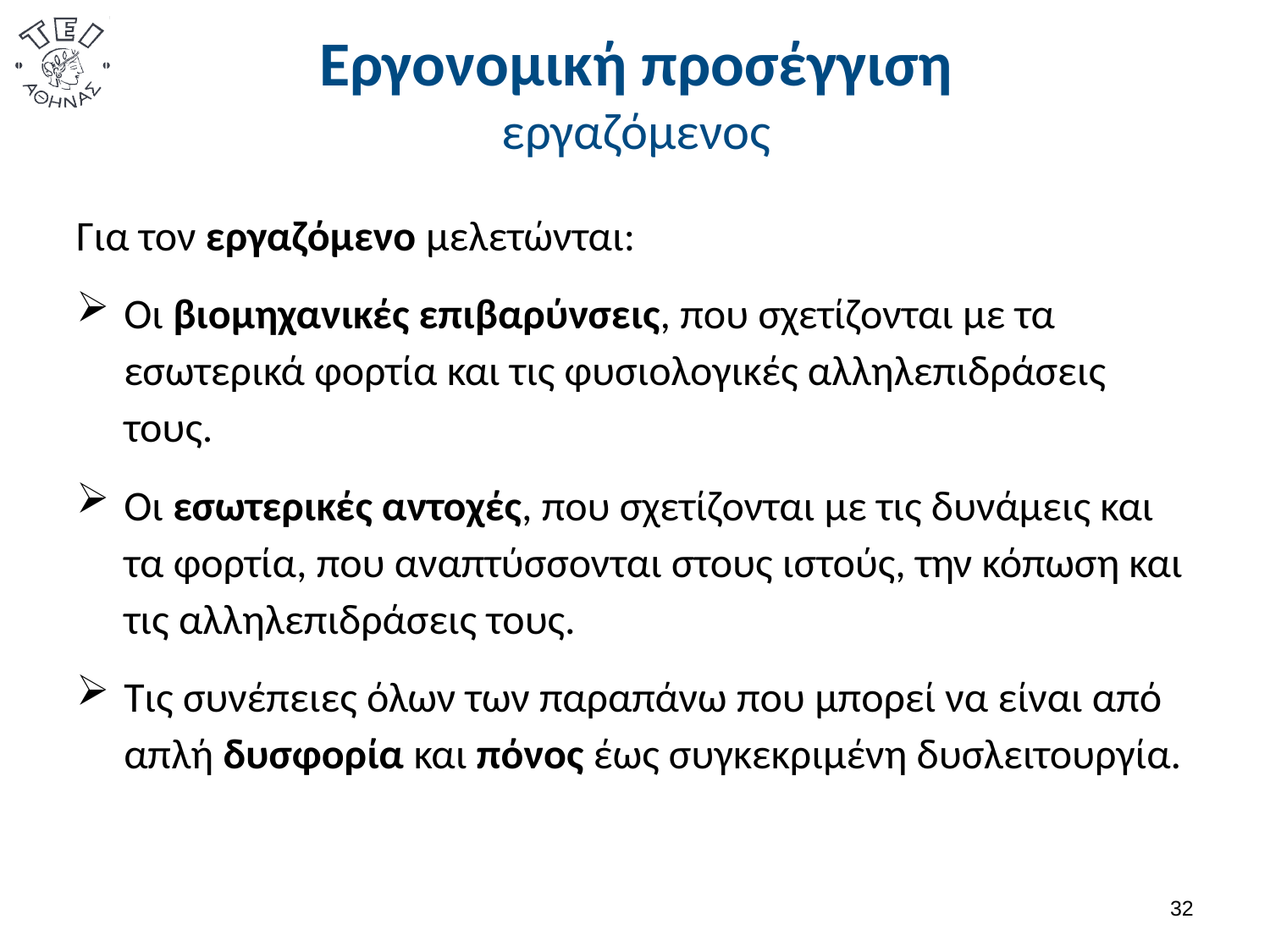

# Εργονομική προσέγγιση εργαζόμενος
Για τον εργαζόμενο μελετώνται:
Οι βιομηχανικές επιβαρύνσεις, που σχετίζονται με τα εσωτερικά φορτία και τις φυσιολογικές αλληλεπιδράσεις τους.
Οι εσωτερικές αντοχές, που σχετίζονται με τις δυνάμεις και τα φορτία, που αναπτύσσονται στους ιστούς, την κόπωση και τις αλληλεπιδράσεις τους.
Τις συνέπειες όλων των παραπάνω που μπορεί να είναι από απλή δυσφορία και πόνος έως συγκεκριμένη δυσλειτουργία.
32